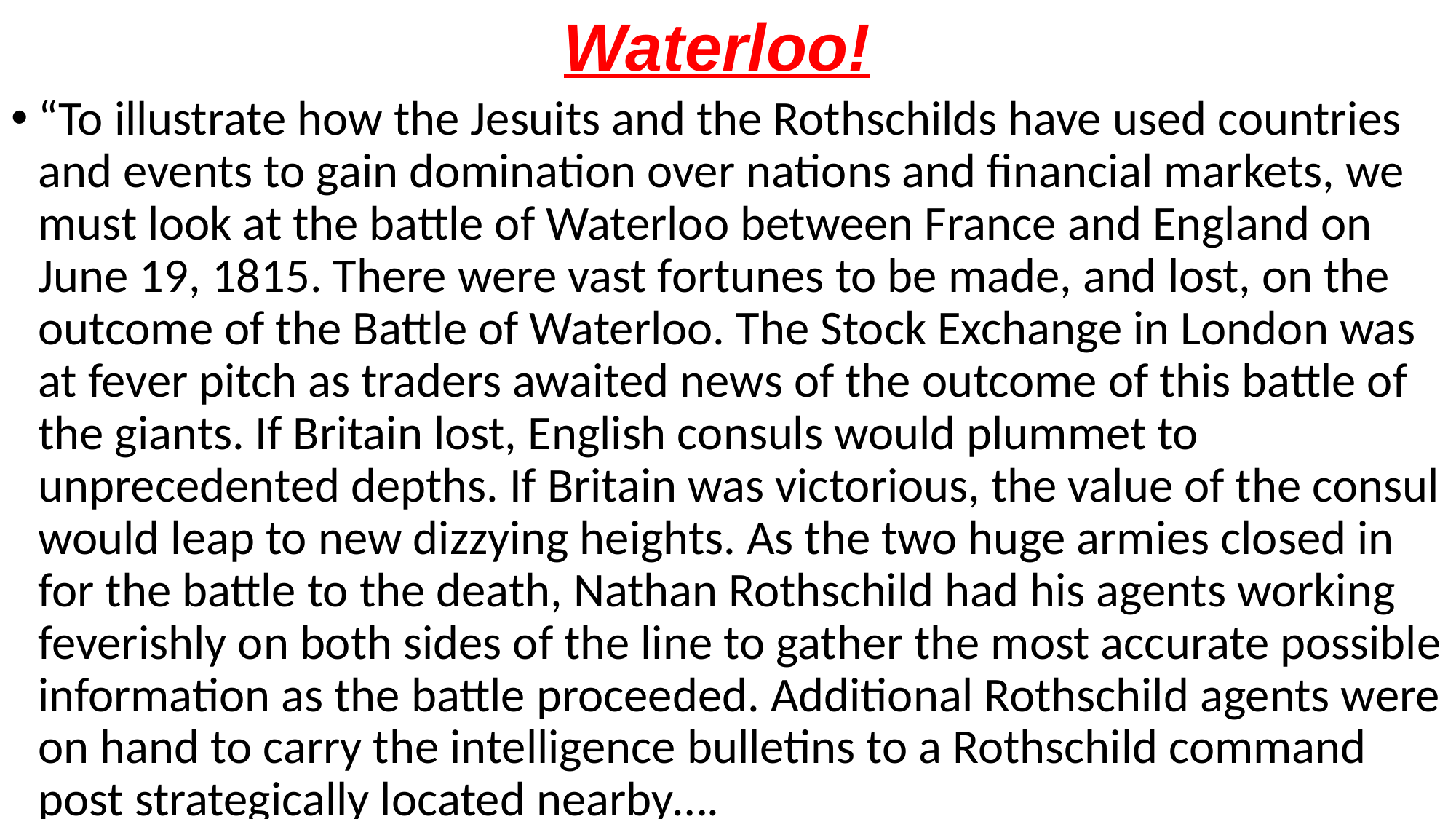

# Waterloo!
“To illustrate how the Jesuits and the Rothschilds have used countries and events to gain domination over nations and financial markets, we must look at the battle of Waterloo between France and England on June 19, 1815. There were vast fortunes to be made, and lost, on the outcome of the Battle of Waterloo. The Stock Exchange in London was at fever pitch as traders awaited news of the outcome of this battle of the giants. If Britain lost, English consuls would plummet to unprecedented depths. If Britain was victorious, the value of the consul would leap to new dizzying heights. As the two huge armies closed in for the battle to the death, Nathan Rothschild had his agents working feverishly on both sides of the line to gather the most accurate possible information as the battle proceeded. Additional Rothschild agents were on hand to carry the intelligence bulletins to a Rothschild command post strategically located nearby….